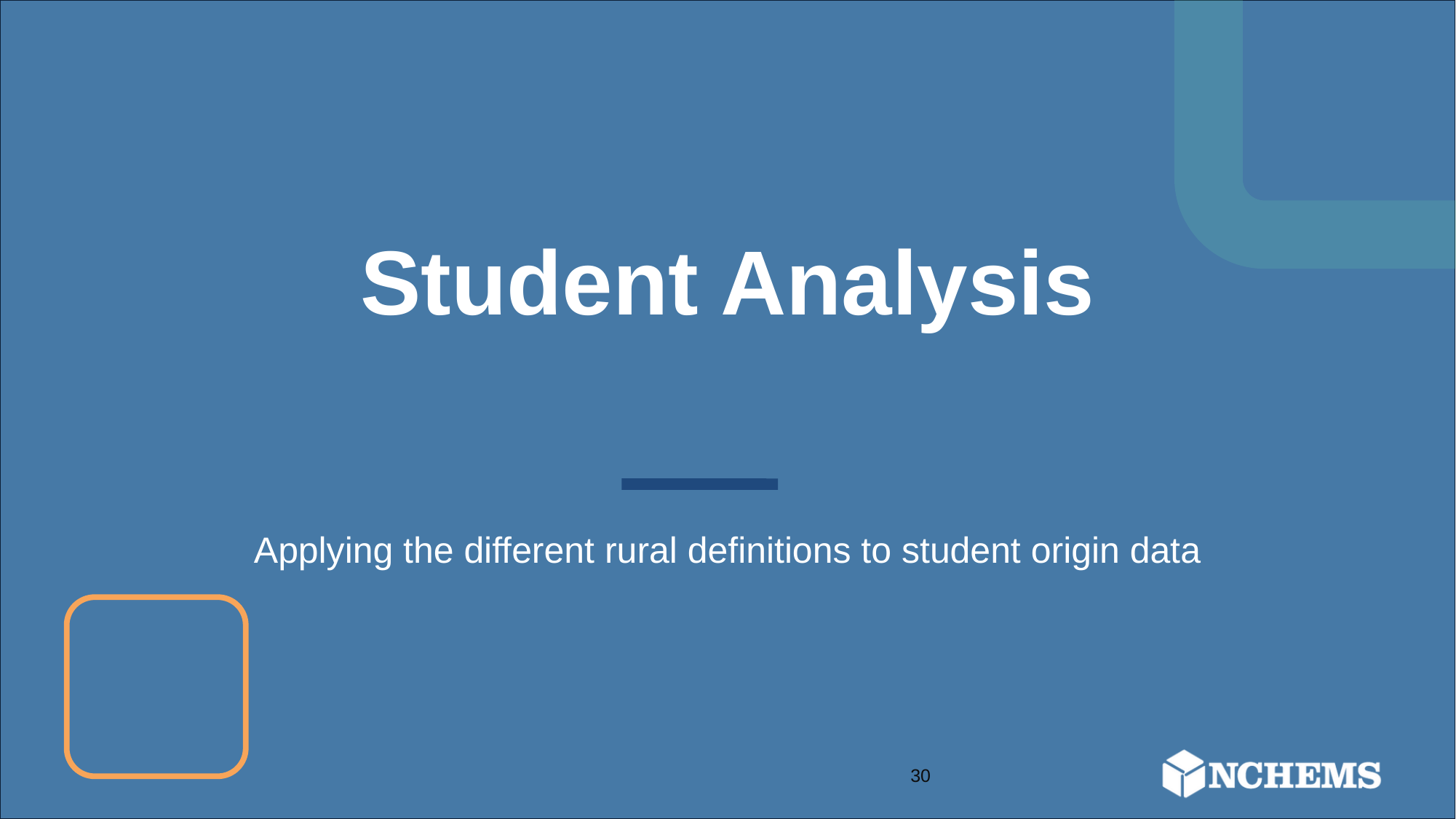

# Student Analysis
Applying the different rural definitions to student origin data
30